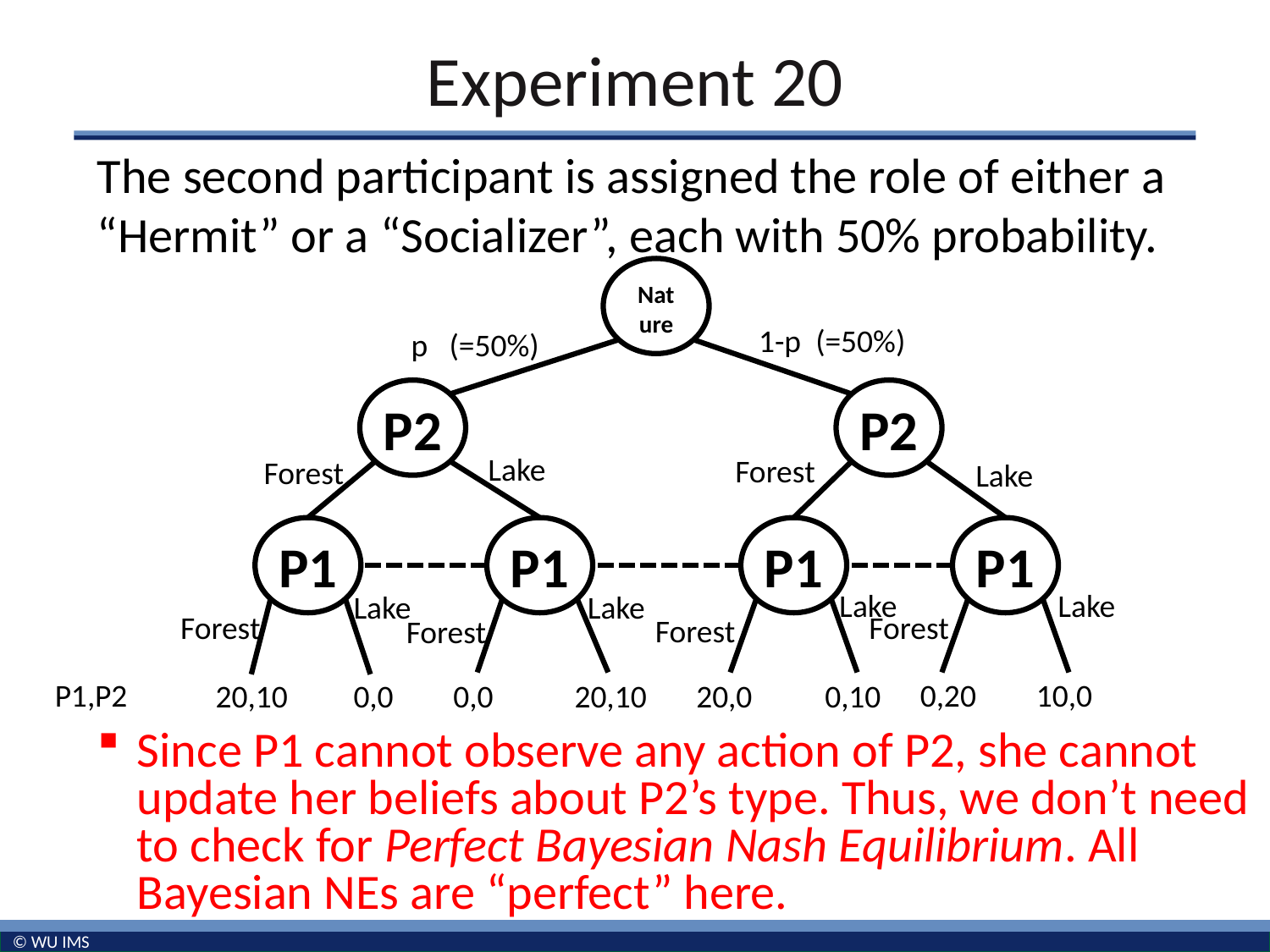

# Experiment 20
The second participant is assigned the role of either a “Hermit” or a “Socializer”, each with 50% probability.

Nat
ure
1-p  (=50%)
p   (=50%)
P2
P2
Lake

Forest

Forest

Lake

P1
P1
P1
P1
Lake

Lake

Lake

Lake

Forest

Forest

Forest

Forest

P1,P2

0,20

10,0

0,0

0,0

20,10

20,0

0,10

20,10

Since P1 cannot observe any action of P2, she cannot update her beliefs about P2’s type. Thus, we don’t need to check for Perfect Bayesian Nash Equilibrium. All Bayesian NEs are “perfect” here.